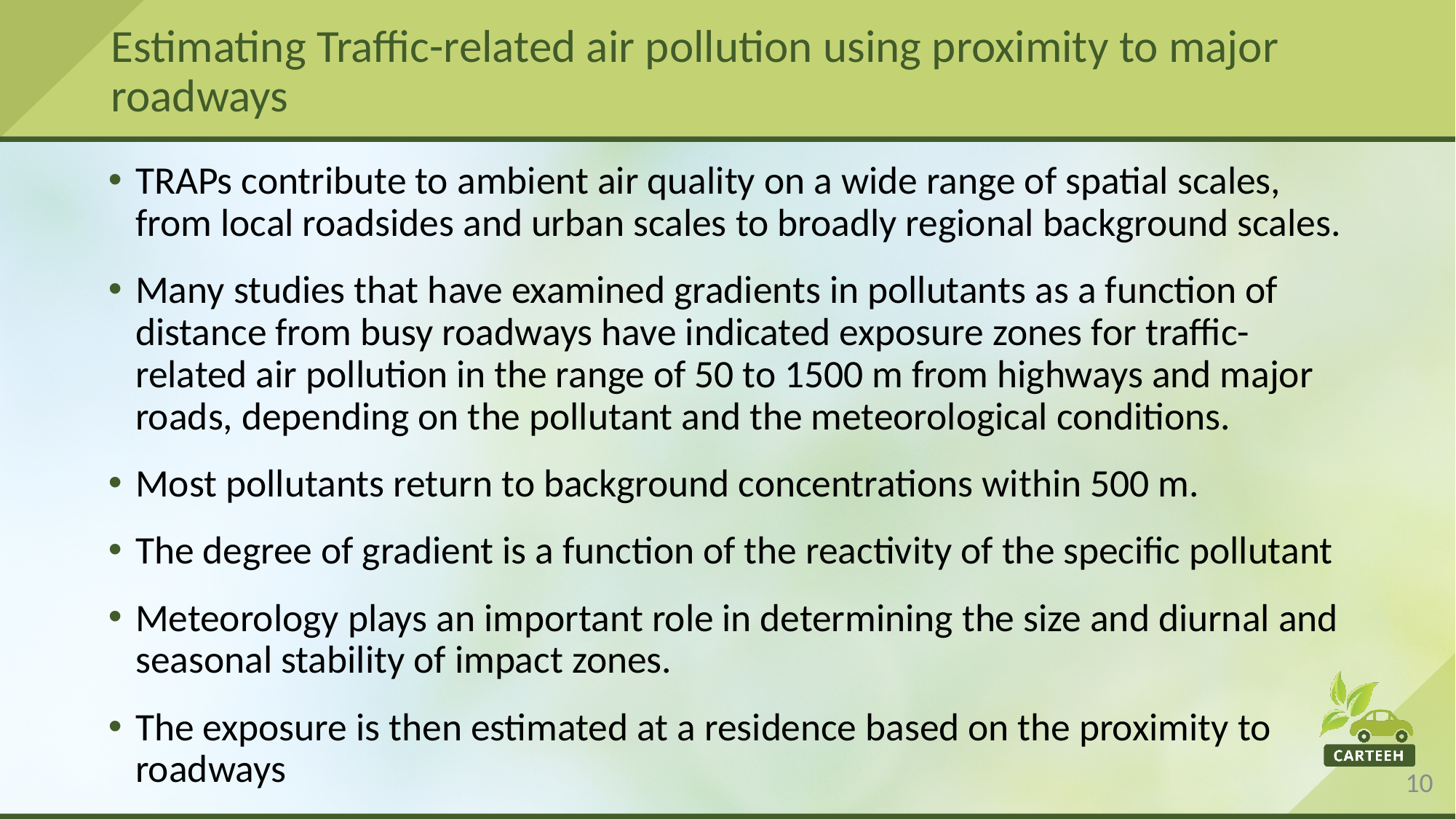

# Estimating Traffic-related air pollution using proximity to major roadways
TRAPs contribute to ambient air quality on a wide range of spatial scales, from local roadsides and urban scales to broadly regional background scales.
Many studies that have examined gradients in pollutants as a function of distance from busy roadways have indicated exposure zones for traffic-related air pollution in the range of 50 to 1500 m from highways and major roads, depending on the pollutant and the meteorological conditions.
Most pollutants return to background concentrations within 500 m.
The degree of gradient is a function of the reactivity of the specific pollutant
Meteorology plays an important role in determining the size and diurnal and seasonal stability of impact zones.
The exposure is then estimated at a residence based on the proximity to roadways